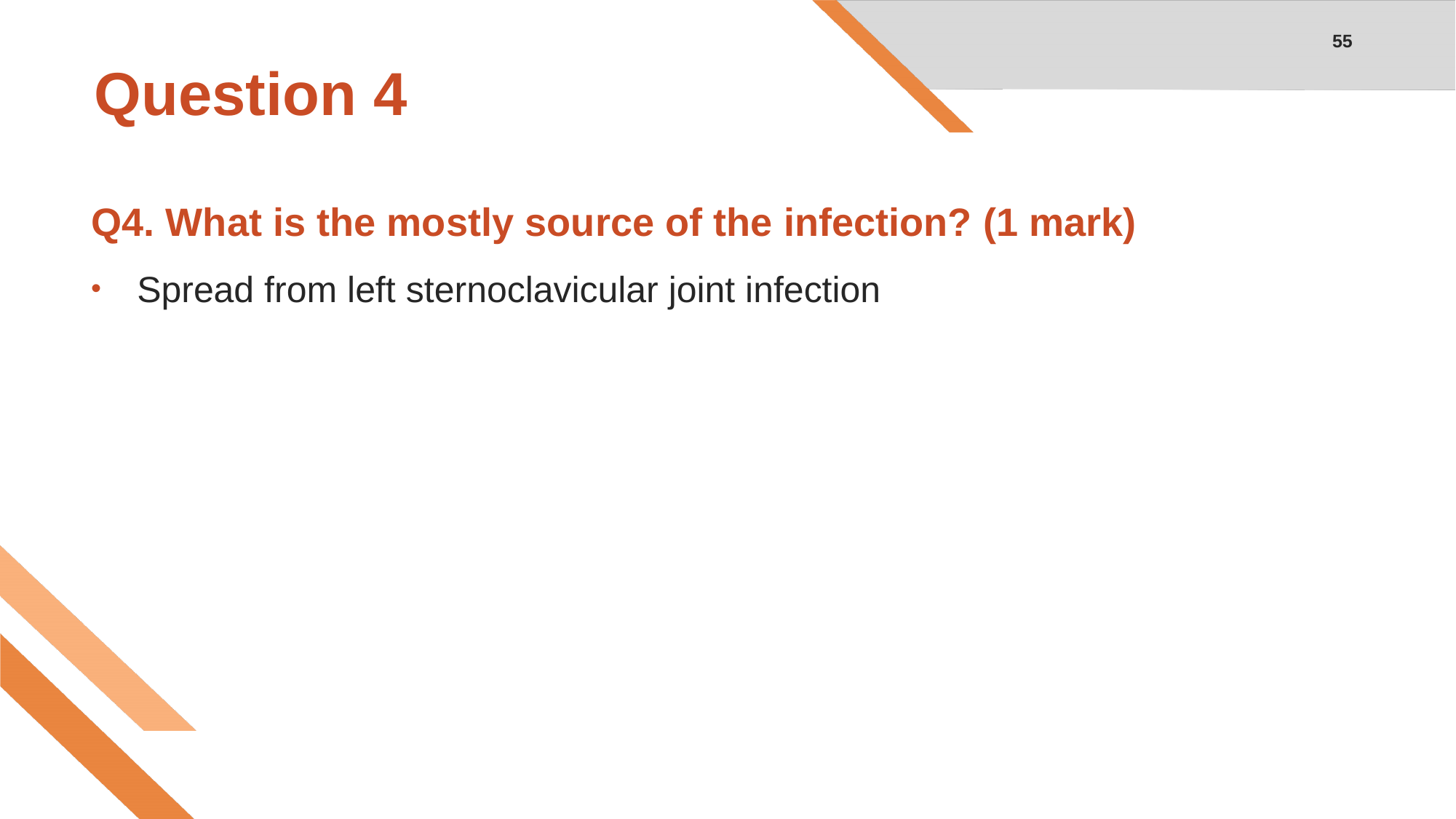

55
# Question 4
Q4. What is the mostly source of the infection? (1 mark)
Spread from left sternoclavicular joint infection